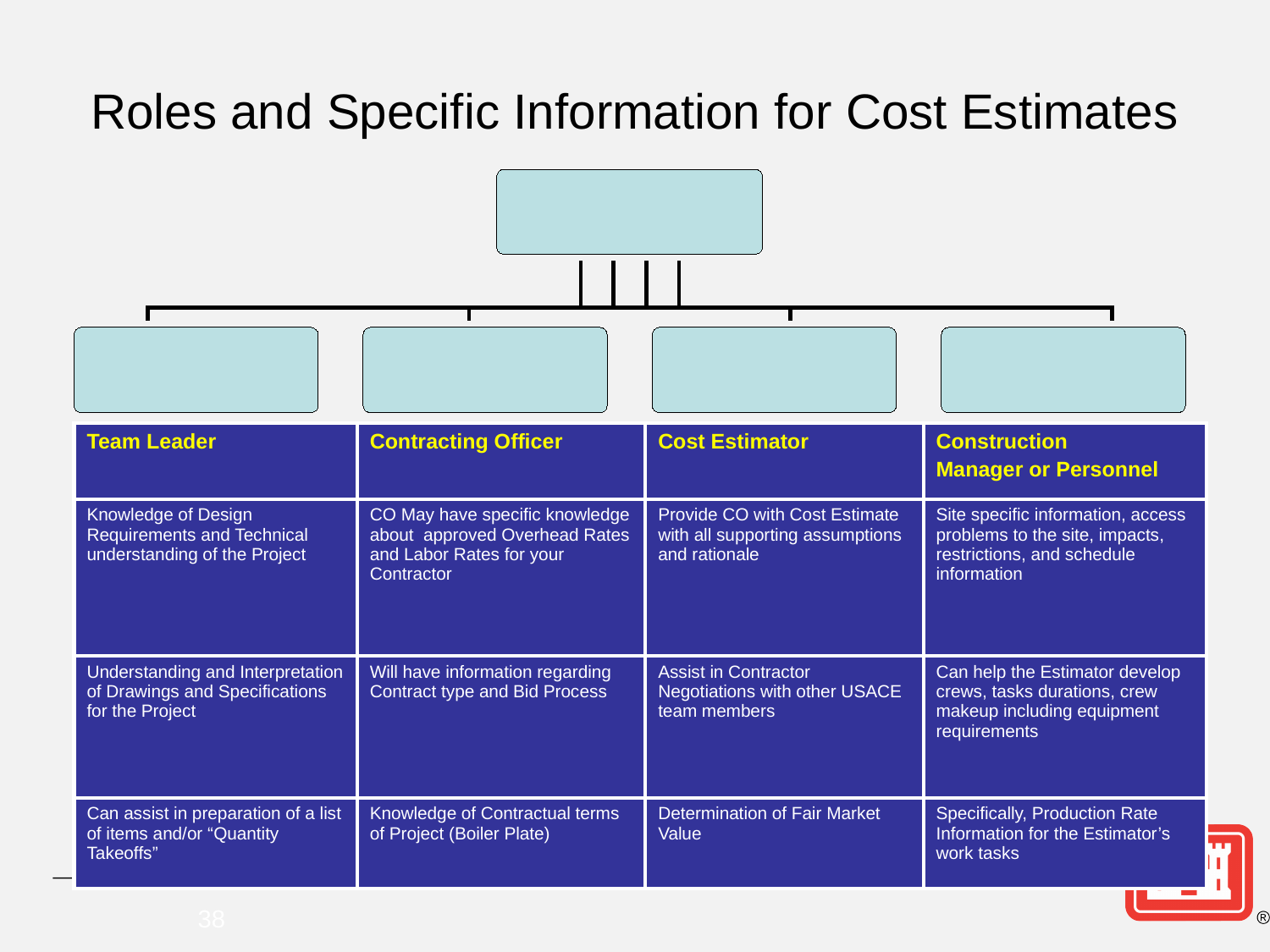

# Roles and Specific Information for Cost Estimates
| Team Leader | Contracting Officer | Cost Estimator | Construction Manager or Personnel |
| --- | --- | --- | --- |
| Knowledge of Design Requirements and Technical understanding of the Project | CO May have specific knowledge about approved Overhead Rates and Labor Rates for your Contractor | Provide CO with Cost Estimate with all supporting assumptions and rationale | Site specific information, access problems to the site, impacts, restrictions, and schedule information |
| Understanding and Interpretation of Drawings and Specifications for the Project | Will have information regarding Contract type and Bid Process | Assist in Contractor Negotiations with other USACE team members | Can help the Estimator develop crews, tasks durations, crew makeup including equipment requirements |
| Can assist in preparation of a list of items and/or “Quantity Takeoffs” | Knowledge of Contractual terms of Project (Boiler Plate) | Determination of Fair Market Value | Specifically, Production Rate Information for the Estimator’s work tasks |

38